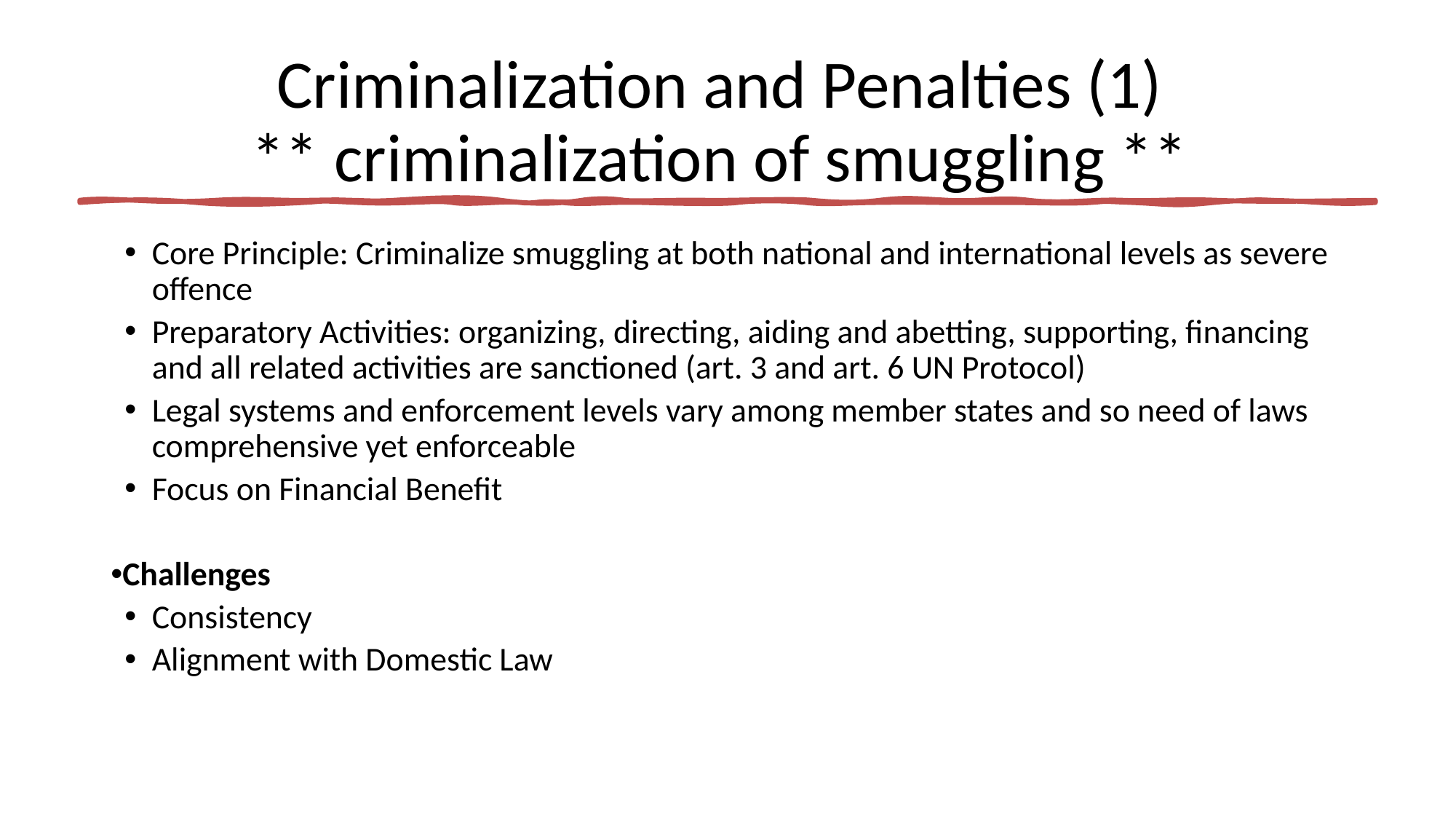

# Criminalization and Penalties (1) ** criminalization of smuggling **

Core Principle: Criminalize smuggling at both national and international levels as severe offence
Preparatory Activities: organizing, directing, aiding and abetting, supporting, financing and all related activities are sanctioned (art. 3 and art. 6 UN Protocol)
Legal systems and enforcement levels vary among member states and so need of laws comprehensive yet enforceable
Focus on Financial Benefit

Challenges
Consistency
Alignment with Domestic Law